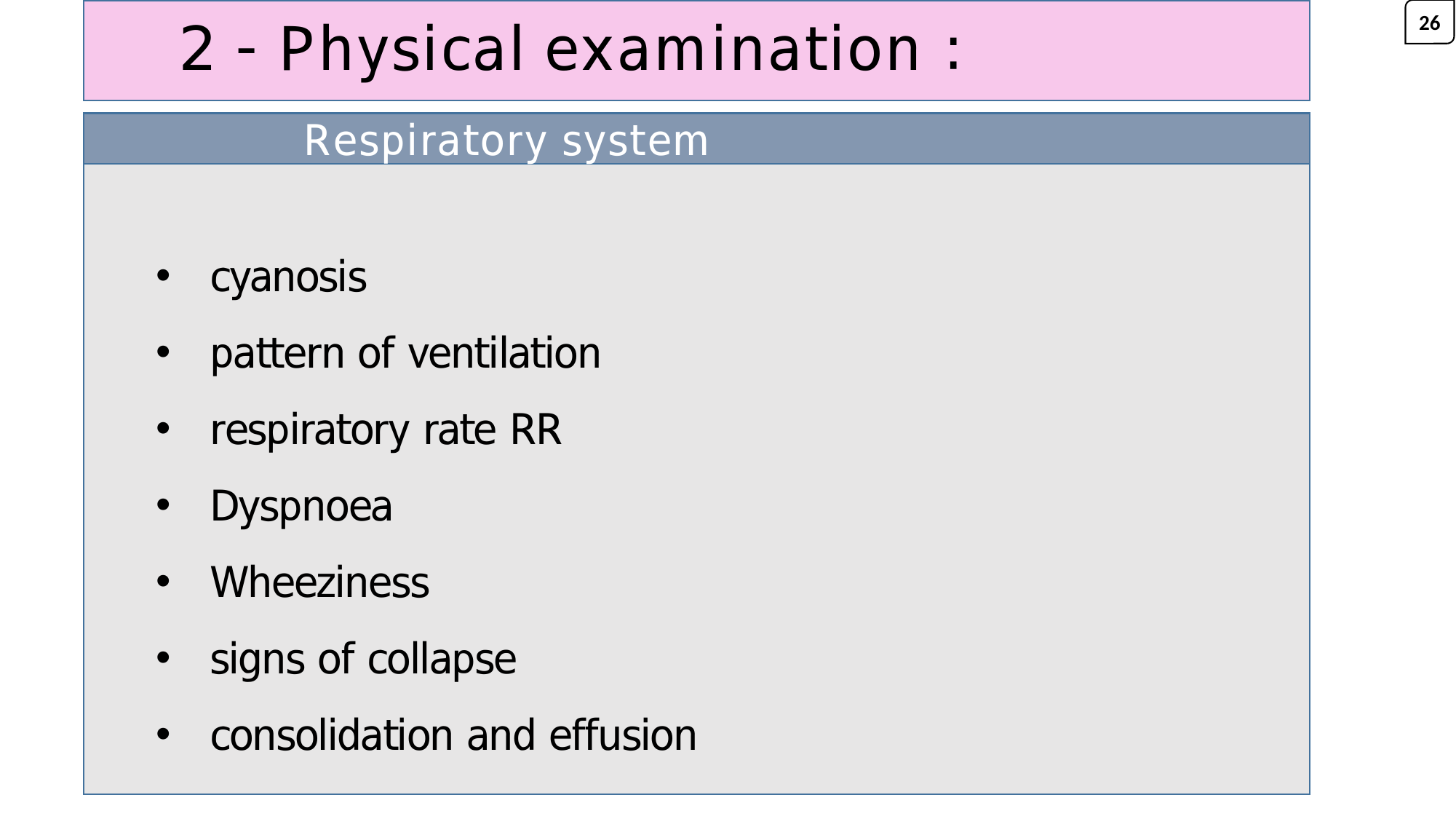

26
# 2 - Physical examination :

                 Respiratory system

cyanosis
pattern of ventilation
respiratory rate RR
Dyspnoea
Wheeziness
signs of collapse
consolidation and effusion